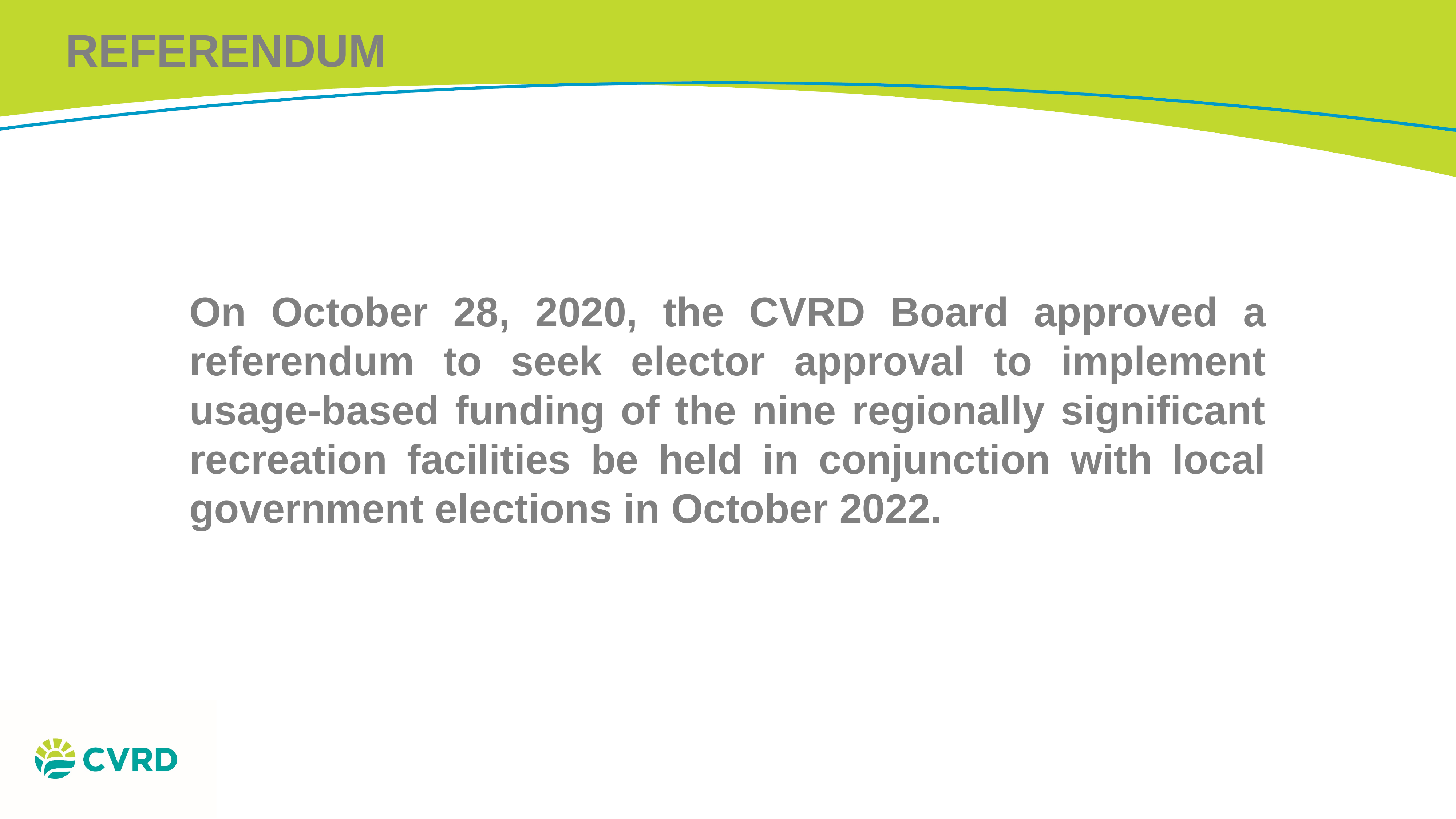

REFERENDUM
On October 28, 2020, the CVRD Board approved a referendum to seek elector approval to implement usage-based funding of the nine regionally significant recreation facilities be held in conjunction with local government elections in October 2022.